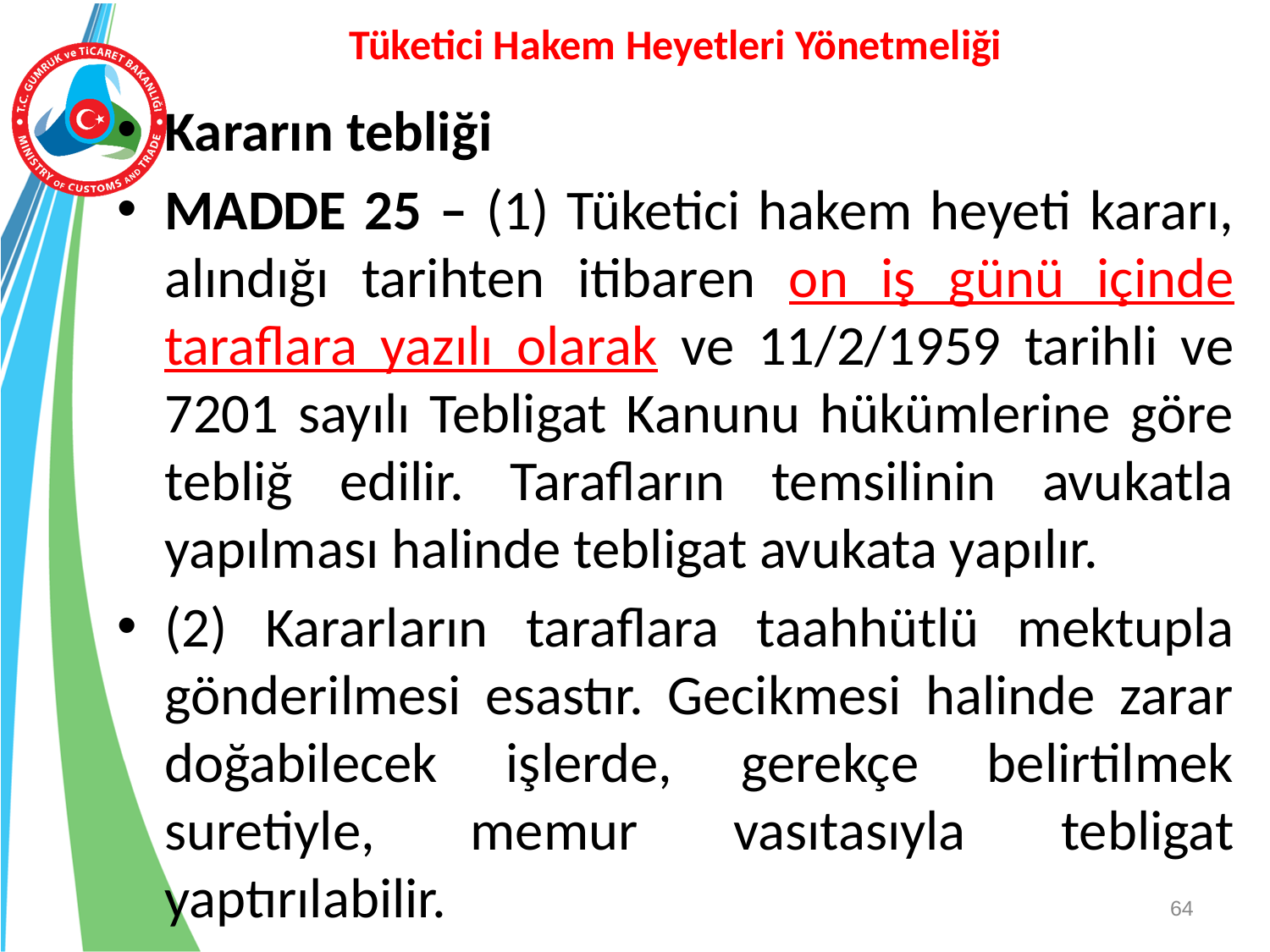

# Tüketici Hakem Heyetleri Yönetmeliği

Kararın tebliği
MADDE 25 – (1) Tüketici hakem heyeti kararı, alındığı tarihten itibaren on iş günü içinde taraflara yazılı olarak ve 11/2/1959 tarihli ve 7201 sayılı Tebligat Kanunu hükümlerine göre tebliğ edilir. Tarafların temsilinin avukatla yapılması halinde tebligat avukata yapılır.
(2) Kararların taraflara taahhütlü mektupla gönderilmesi esastır. Gecikmesi halinde zarar doğabilecek işlerde, gerekçe belirtilmek suretiyle, memur vasıtasıyla tebligat yaptırılabilir.

64